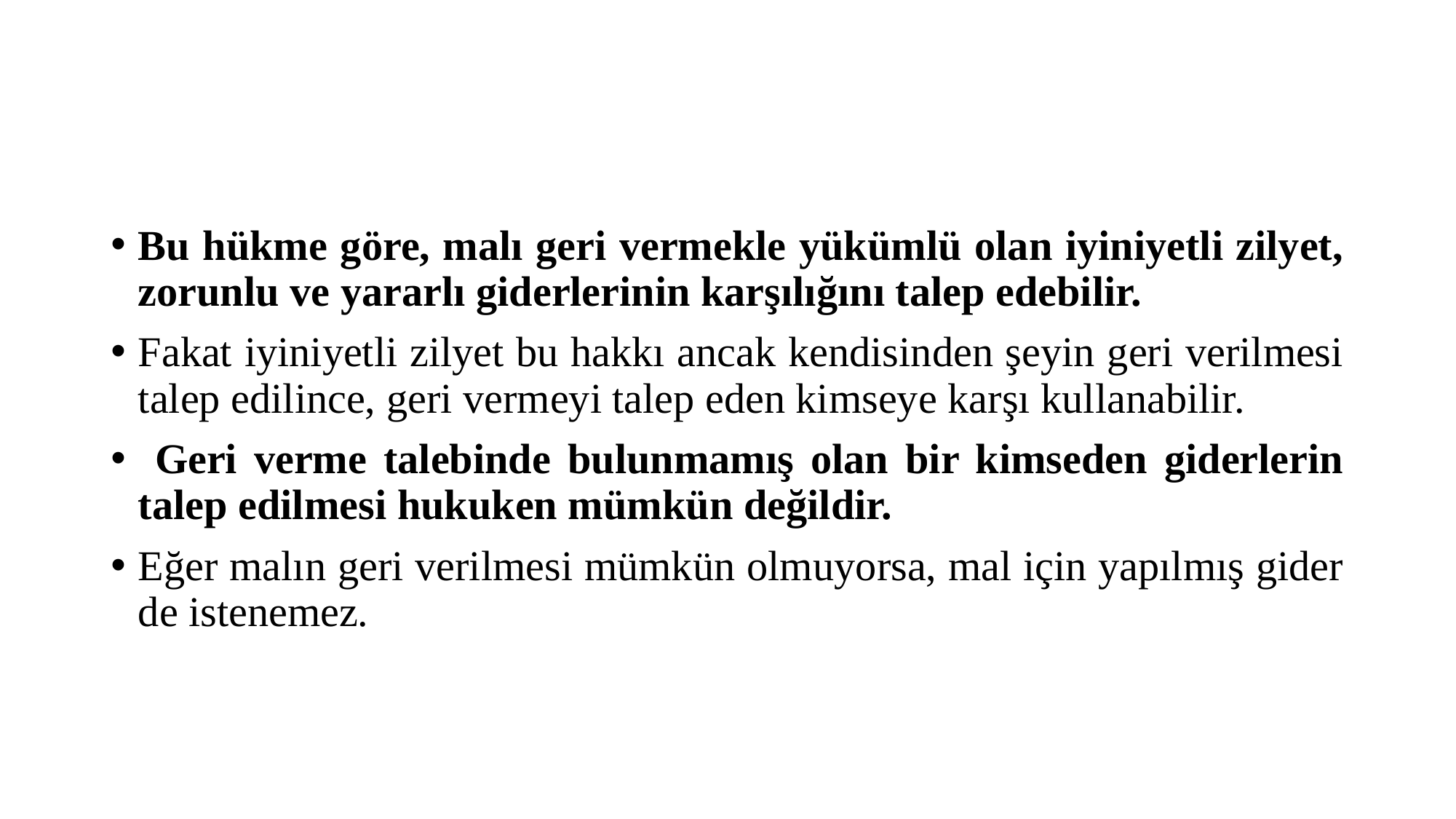

#
Bu hükme göre, malı geri vermekle yükümlü olan iyiniyetli zilyet, zorunlu ve yararlı giderlerinin karşılığını talep edebilir.
Fakat iyiniyetli zilyet bu hakkı ancak kendisinden şeyin geri verilmesi talep edilince, geri vermeyi talep eden kimseye karşı kullanabilir.
 Geri verme talebinde bulunmamış olan bir kimseden giderlerin talep edilmesi hukuken mümkün değildir.
Eğer malın geri verilmesi mümkün olmuyorsa, mal için yapılmış gider de istenemez.